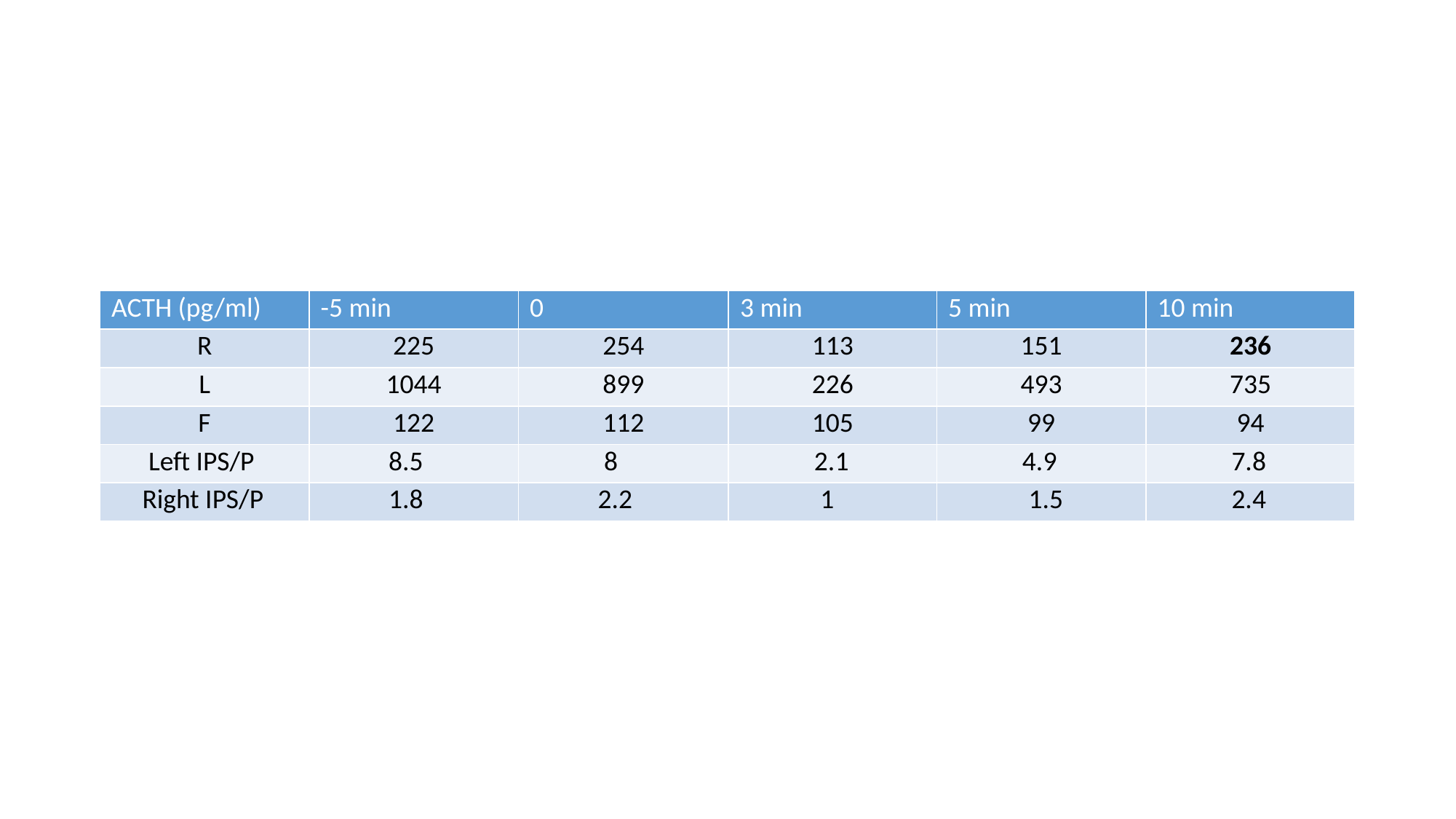

#
| ACTH (pg/ml) | -5 min | 0 | 3 min | 5 min | 10 min |
| --- | --- | --- | --- | --- | --- |
| R | 225 | 254 | 113 | 151 | 236 |
| L | 1044 | 899 | 226 | 493 | 735 |
| F | 122 | 112 | 105 | 99 | 94 |
| Left IPS/P | 8.5 | 8 | 2.1 | 4.9 | 7.8 |
| Right IPS/P | 1.8 | 2.2 | 1 | 1.5 | 2.4 |